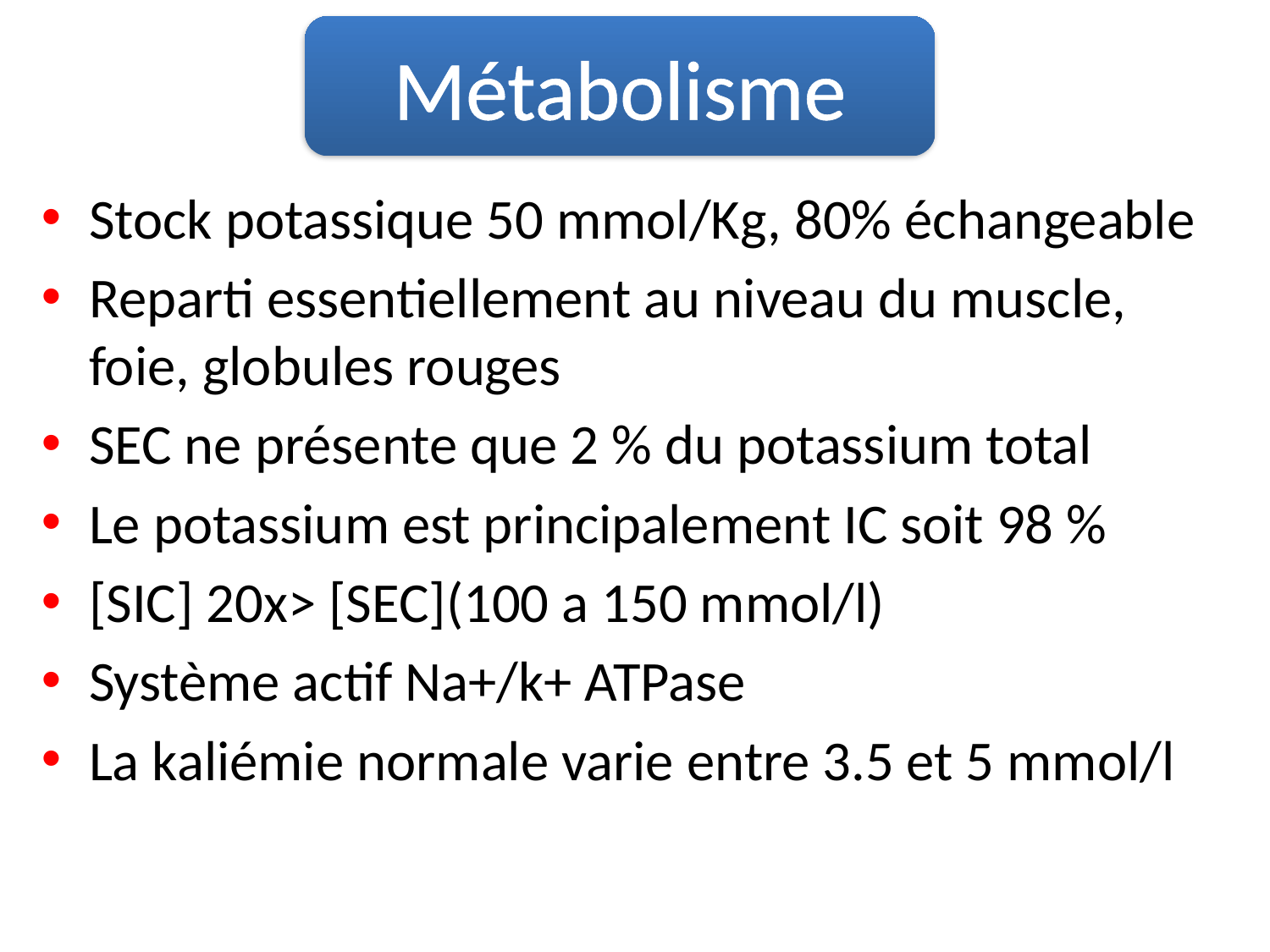

Métabolisme
Stock potassique 50 mmol/Kg, 80% échangeable
Reparti essentiellement au niveau du muscle, foie, globules rouges
SEC ne présente que 2 % du potassium total
Le potassium est principalement IC soit 98 %
[SIC] 20x> [SEC](100 a 150 mmol/l)
Système actif Na+/k+ ATPase
La kaliémie normale varie entre 3.5 et 5 mmol/l